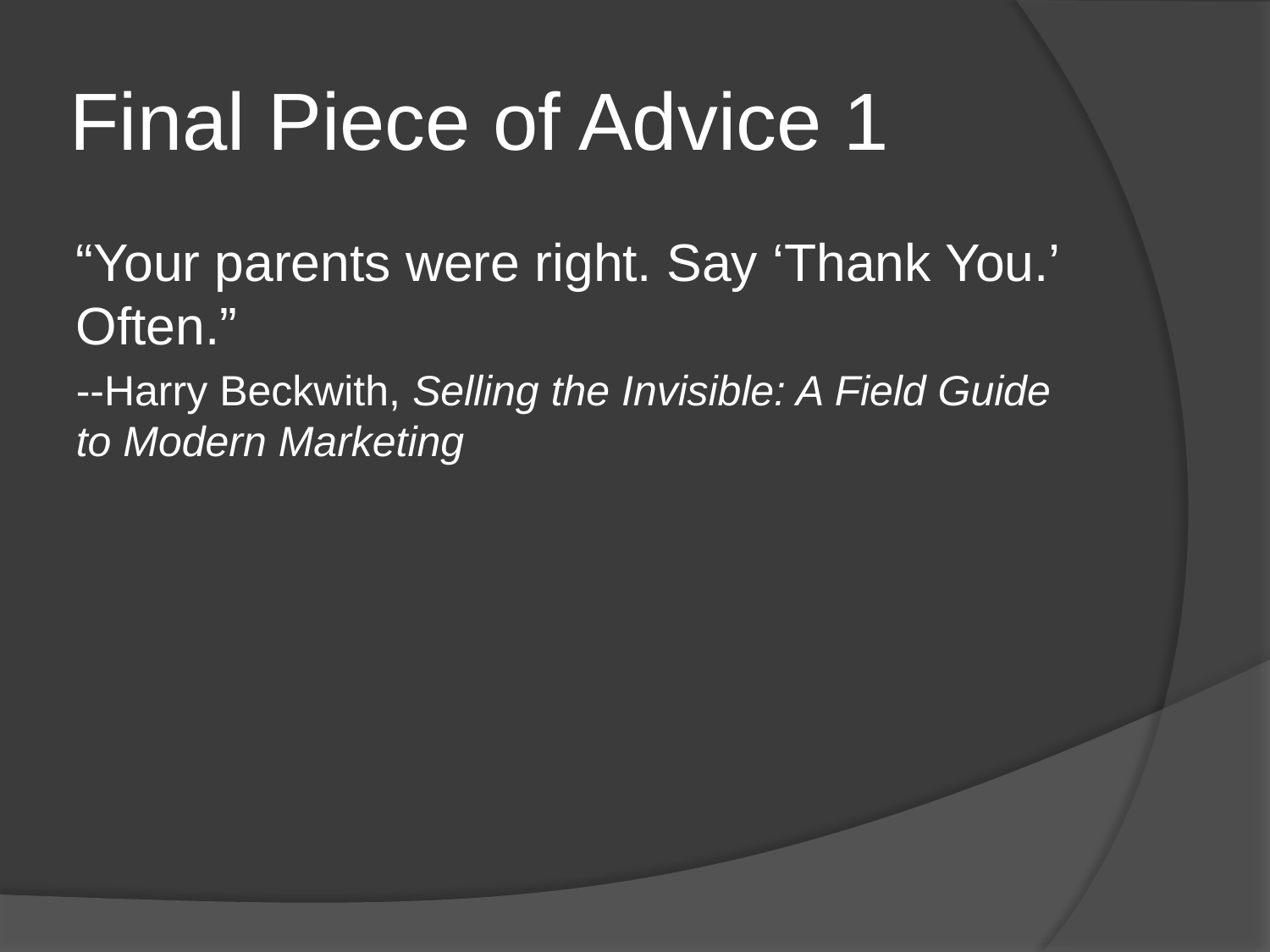

# Final Piece of Advice 1
“Your parents were right. Say ‘Thank You.’  Often.”
--Harry Beckwith, Selling the Invisible: A Field Guide to Modern Marketing